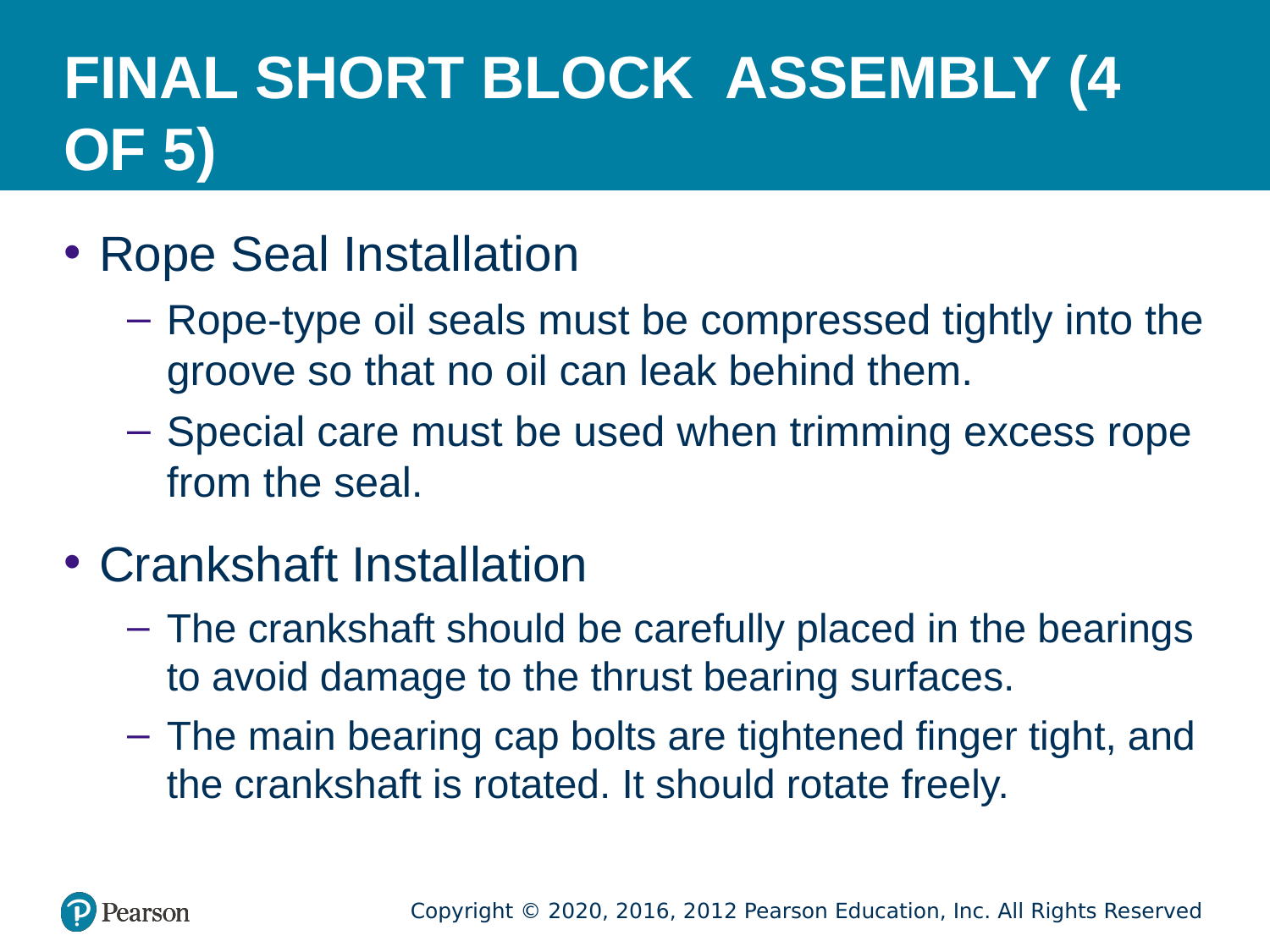

# FINAL SHORT BLOCK  ASSEMBLY (4 OF 5)
Rope Seal Installation
Rope-type oil seals must be compressed tightly into the groove so that no oil can leak behind them.
Special care must be used when trimming excess rope from the seal.
Crankshaft Installation
The crankshaft should be carefully placed in the bearings to avoid damage to the thrust bearing surfaces.
The main bearing cap bolts are tightened finger tight, and the crankshaft is rotated. It should rotate freely.